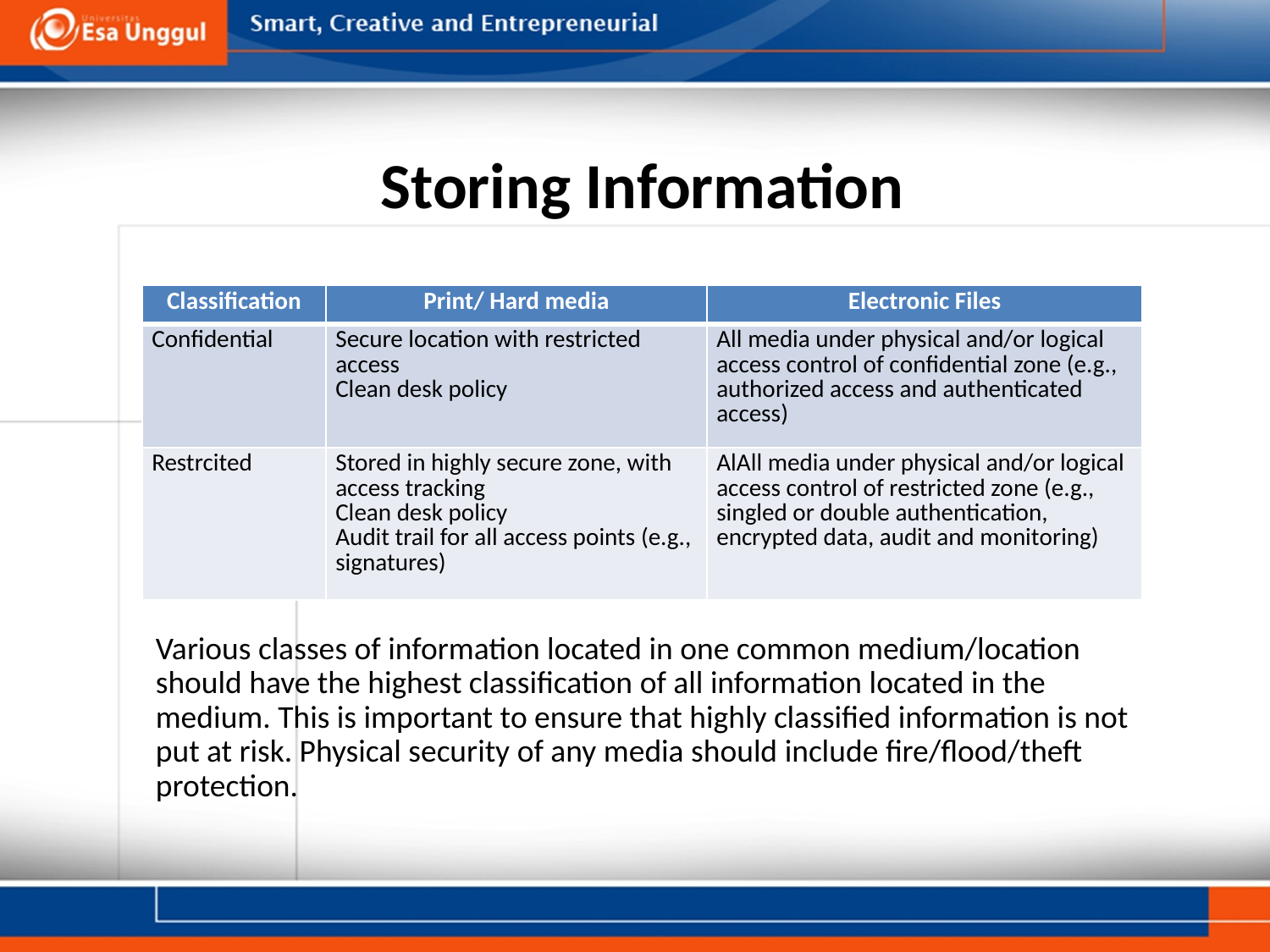

# Storing Information
| Classification | Print/ Hard media | Electronic Files |
| --- | --- | --- |
| Confidential | Secure location with restricted access Clean desk policy | All media under physical and/or logical access control of confidential zone (e.g., authorized access and authenticated access) |
| Restrcited | Stored in highly secure zone, with access tracking Clean desk policy Audit trail for all access points (e.g., signatures) | AlAll media under physical and/or logical access control of restricted zone (e.g., singled or double authentication, encrypted data, audit and monitoring) |
Various classes of information located in one common medium/location should have the highest classification of all information located in the medium. This is important to ensure that highly classified information is not put at risk. Physical security of any media should include fire/flood/theft protection.